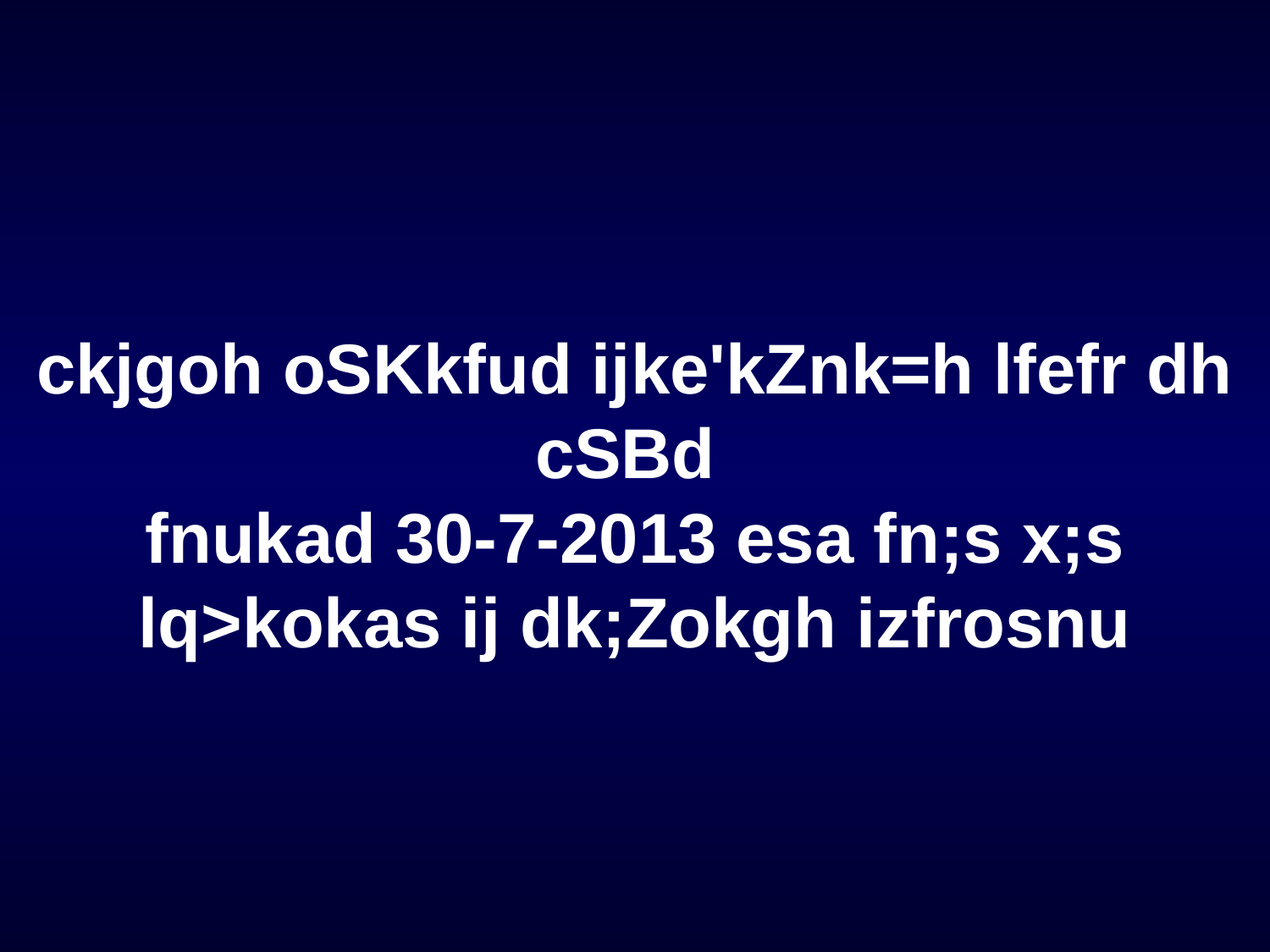

ckjgoh oSKkfud ijke'kZnk=h lfefr dh cSBd
fnukad 30-7-2013 esa fn;s x;s lq>kokas ij dk;Zokgh izfrosnu